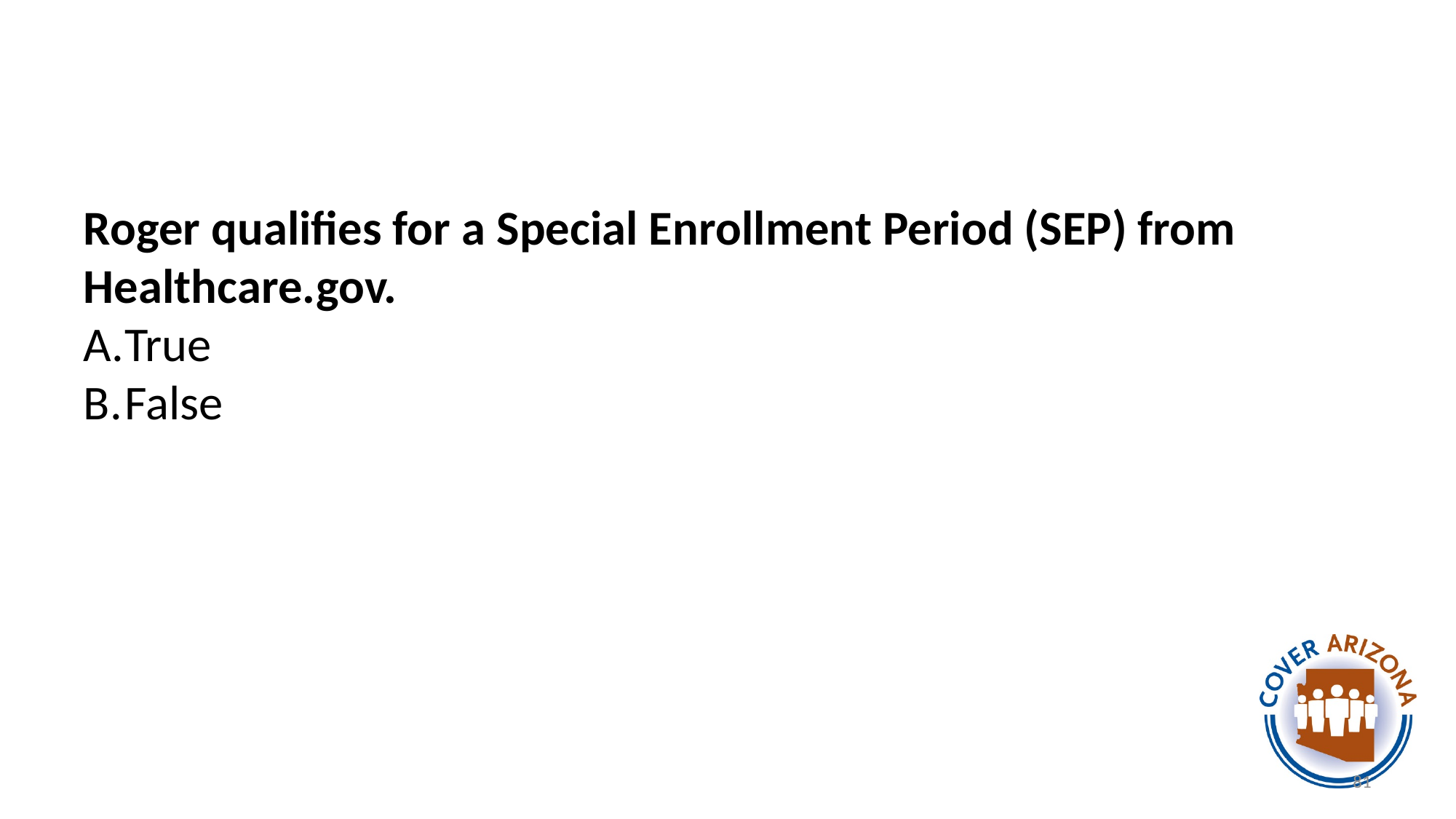

#
Roger qualifies for a Special Enrollment Period (SEP) from Healthcare.gov.
True
False

81